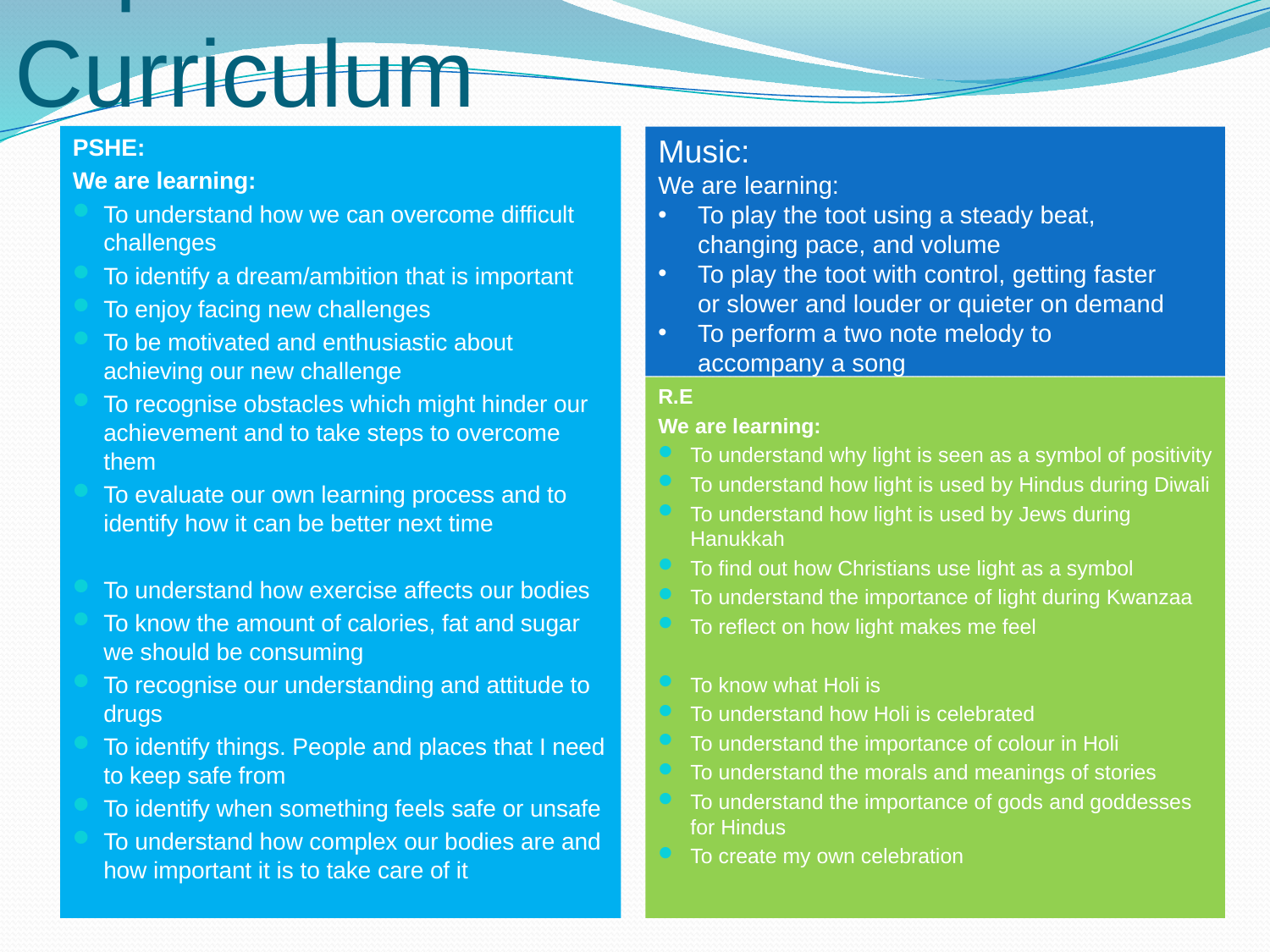

# Topic Title: Wider Curriculum
Music:
We are learning:
To play the toot using a steady beat, changing pace, and volume
To play the toot with control, getting faster or slower and louder or quieter on demand
To perform a two note melody to accompany a song
PSHE:
We are learning:
To understand how we can overcome difficult challenges
To identify a dream/ambition that is important
To enjoy facing new challenges
To be motivated and enthusiastic about achieving our new challenge
To recognise obstacles which might hinder our achievement and to take steps to overcome them
To evaluate our own learning process and to identify how it can be better next time

To understand how exercise affects our bodies
To know the amount of calories, fat and sugar we should be consuming
To recognise our understanding and attitude to drugs
To identify things. People and places that I need to keep safe from
To identify when something feels safe or unsafe
To understand how complex our bodies are and how important it is to take care of it

R.E
We are learning:
To understand why light is seen as a symbol of positivity
To understand how light is used by Hindus during Diwali
To understand how light is used by Jews during Hanukkah
To find out how Christians use light as a symbol
To understand the importance of light during Kwanzaa
To reflect on how light makes me feel

To know what Holi is
To understand how Holi is celebrated
To understand the importance of colour in Holi
To understand the morals and meanings of stories
To understand the importance of gods and goddesses for Hindus
To create my own celebration